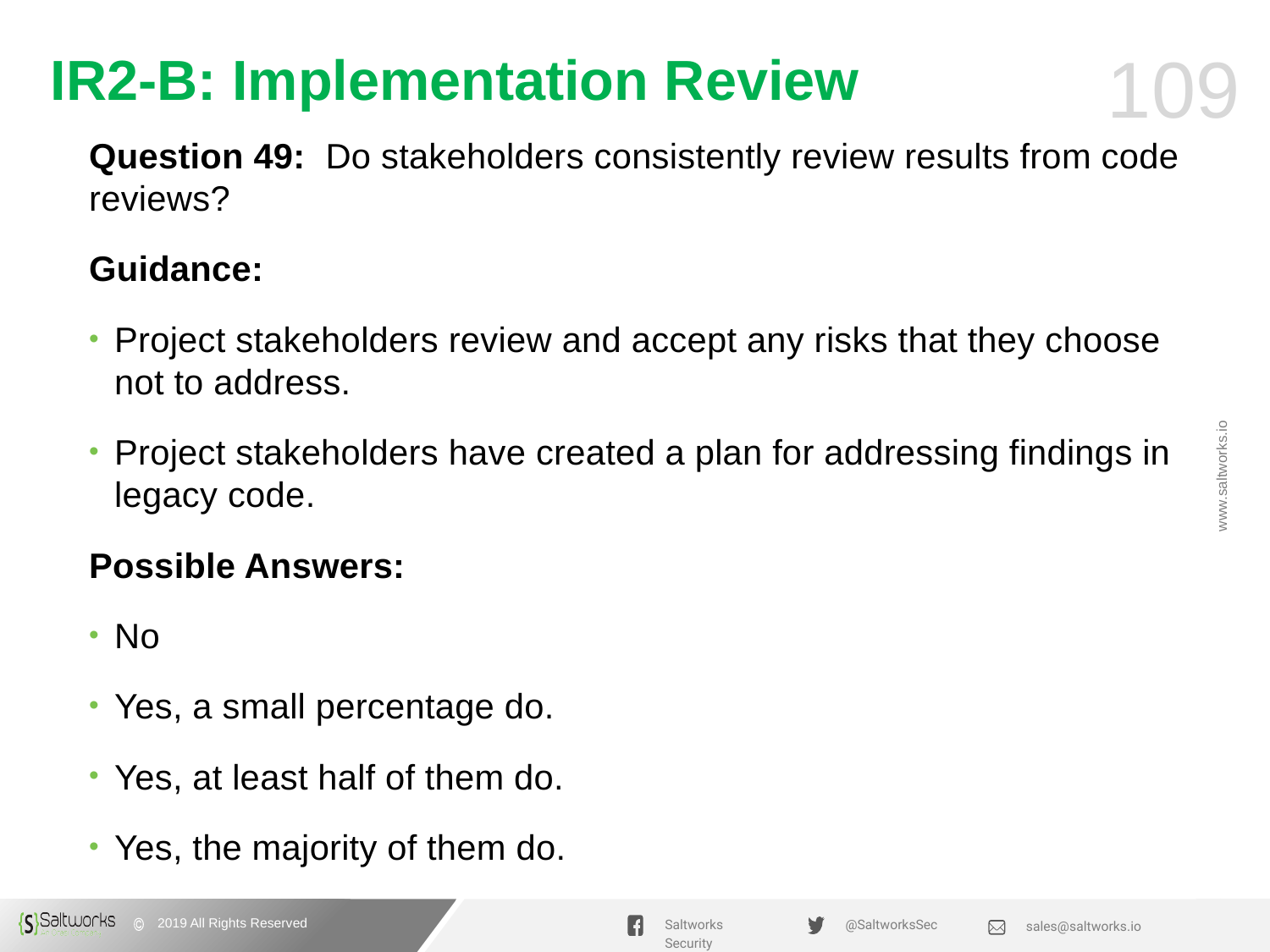

# IR2-B: Implementation Review
Question 49:  Do stakeholders consistently review results from code reviews?
Guidance:
Project stakeholders review and accept any risks that they choose not to address.
Project stakeholders have created a plan for addressing findings in legacy code.
Possible Answers:
No
Yes, a small percentage do.
Yes, at least half of them do.
Yes, the majority of them do.